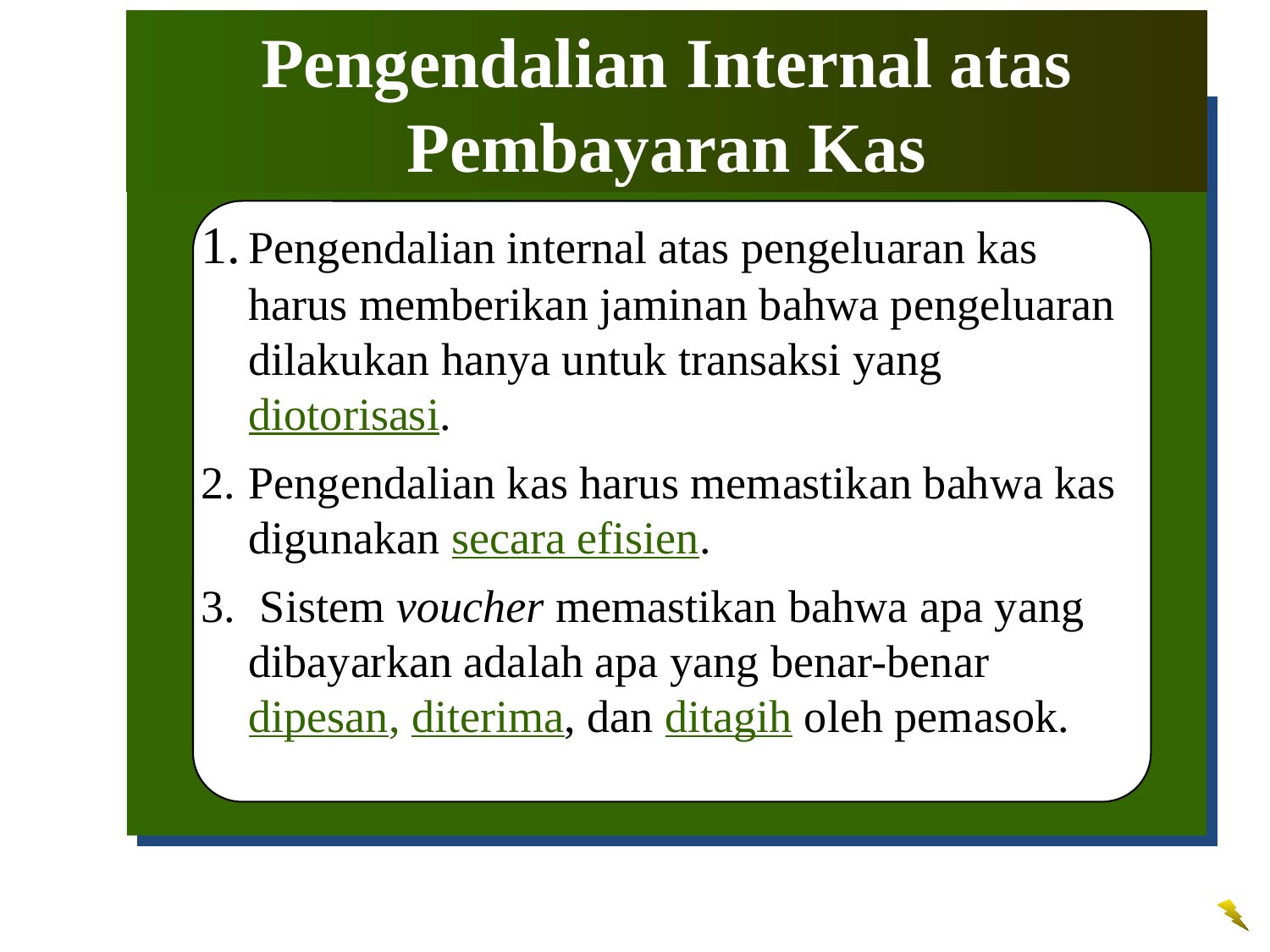

Pengendalian Internal atas Pembayaran Kas

1.	Pengendalian internal atas pengeluaran kas harus memberikan jaminan bahwa pengeluaran dilakukan hanya untuk transaksi yang diotorisasi.
2.	Pengendalian kas harus memastikan bahwa kas digunakan secara efisien.
3.	 Sistem voucher memastikan bahwa apa yang dibayarkan adalah apa yang benar-benar dipesan, diterima, dan ditagih oleh pemasok.